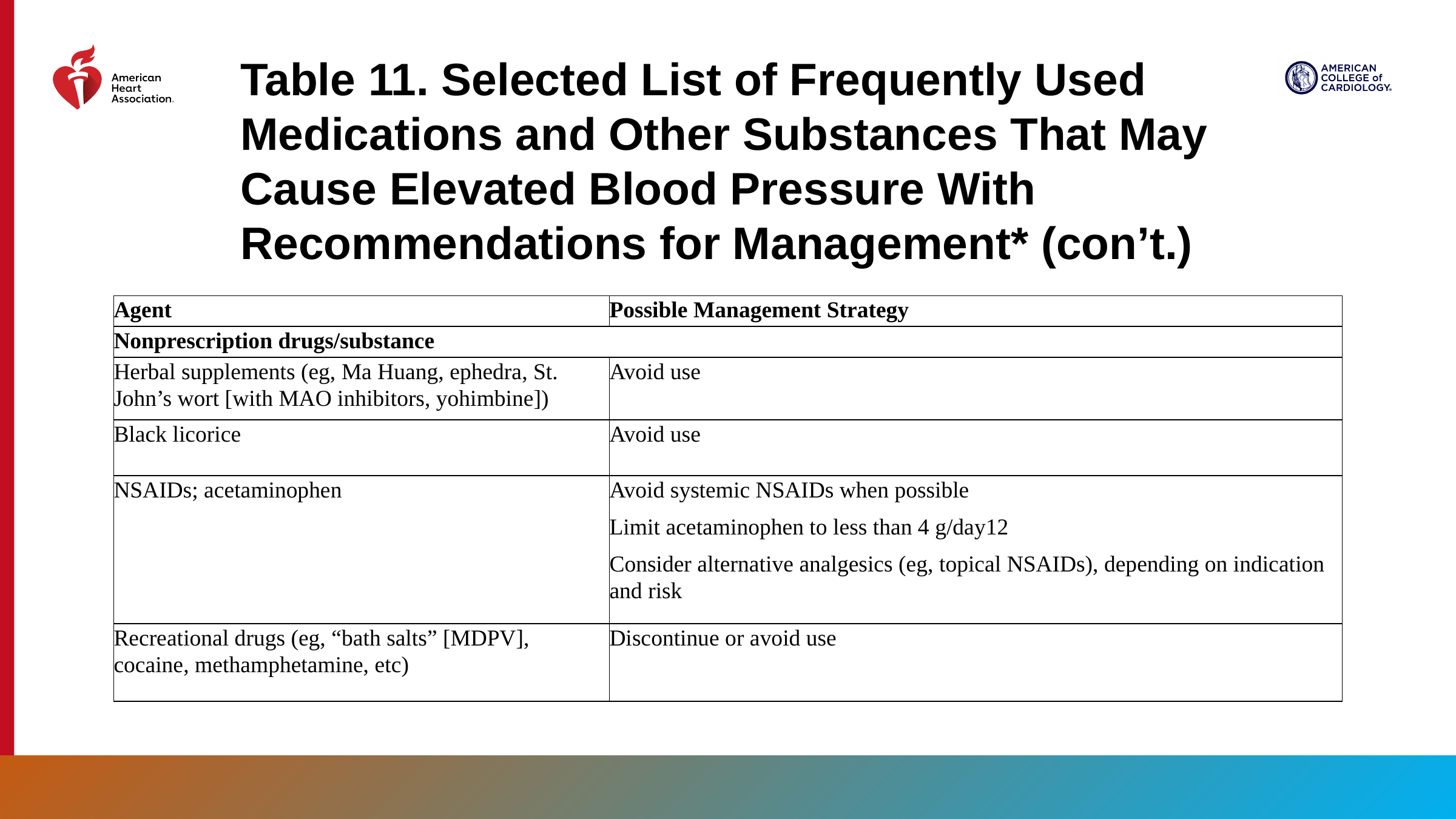

Table 11. Selected List of Frequently Used Medications and Other Substances That May Cause Elevated Blood Pressure With Recommendations for Management* (con’t.)
| Agent | Possible Management Strategy |
| --- | --- |
| Nonprescription drugs/substance |  |
| Herbal supplements (eg, Ma Huang, ephedra, St. John’s wort [with MAO inhibitors, yohimbine]) | Avoid use |
| Black licorice | Avoid use |
| NSAIDs; acetaminophen | Avoid systemic NSAIDs when possible Limit acetaminophen to less than 4 g/day12 Consider alternative analgesics (eg, topical NSAIDs), depending on indication and risk |
| Recreational drugs (eg, “bath salts” [MDPV], cocaine, methamphetamine, etc) | Discontinue or avoid use |